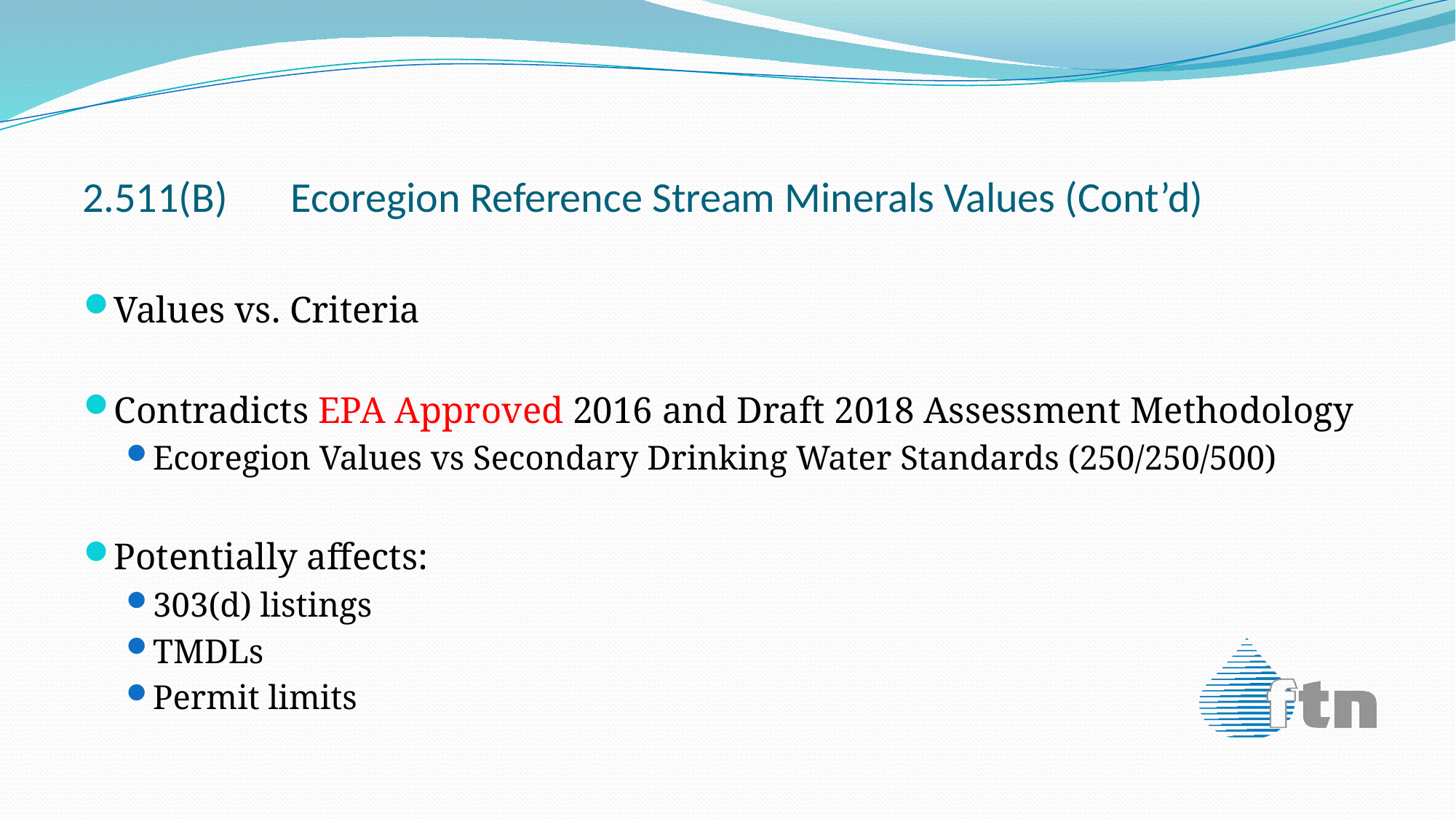

# 2.511(B)	Ecoregion Reference Stream Minerals Values (Cont’d)

Values vs. Criteria

Contradicts EPA Approved 2016 and Draft 2018 Assessment Methodology
Ecoregion Values vs Secondary Drinking Water Standards (250/250/500)

Potentially affects:
303(d) listings
TMDLs
Permit limits